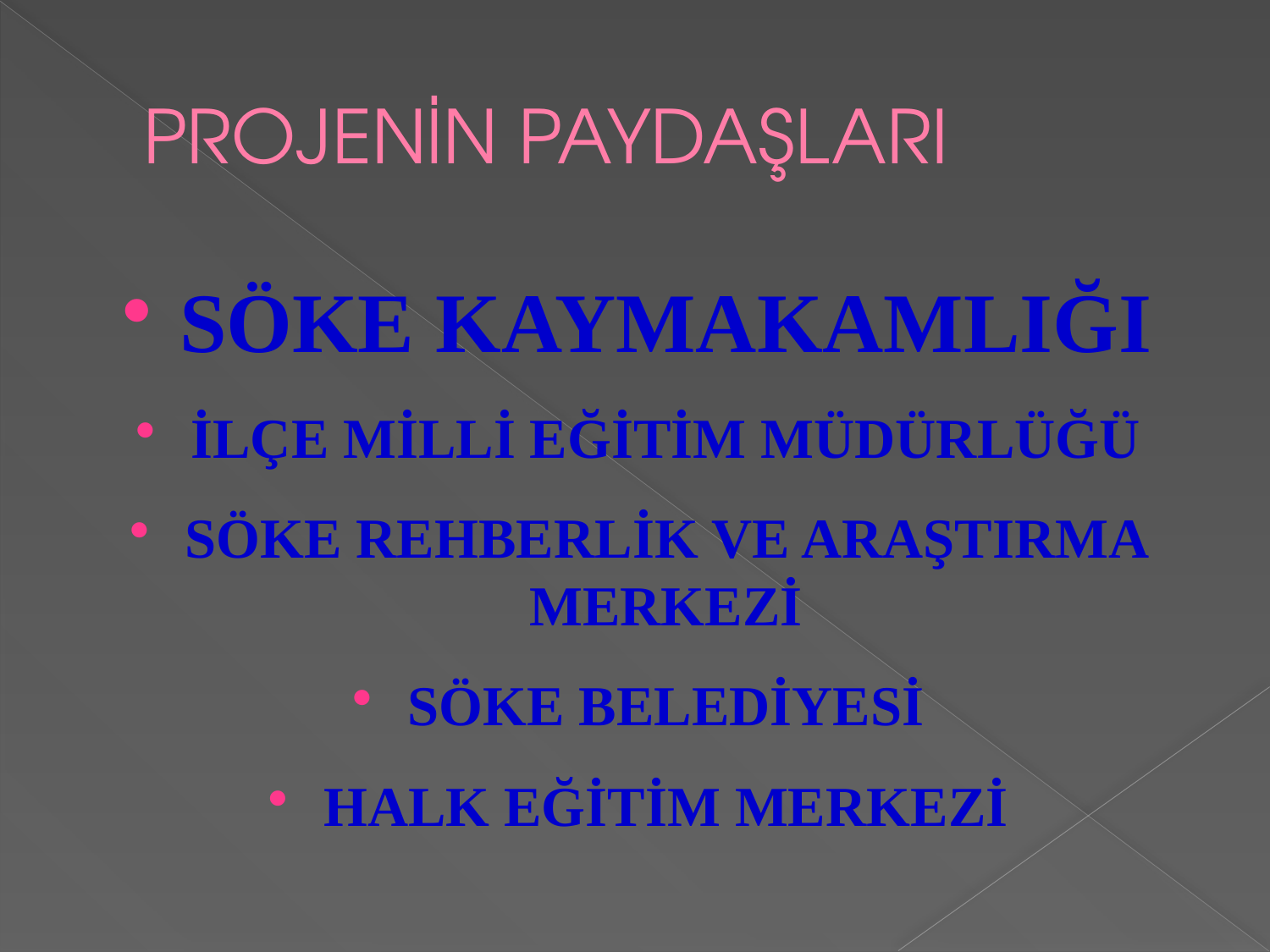

# PROJENİN PAYDAŞLARI
SÖKE KAYMAKAMLIĞI
İLÇE MİLLİ EĞİTİM MÜDÜRLÜĞÜ
SÖKE REHBERLİK VE ARAŞTIRMA MERKEZİ
Söke belediyesi
HAlK EĞİTİM MERKEZİ